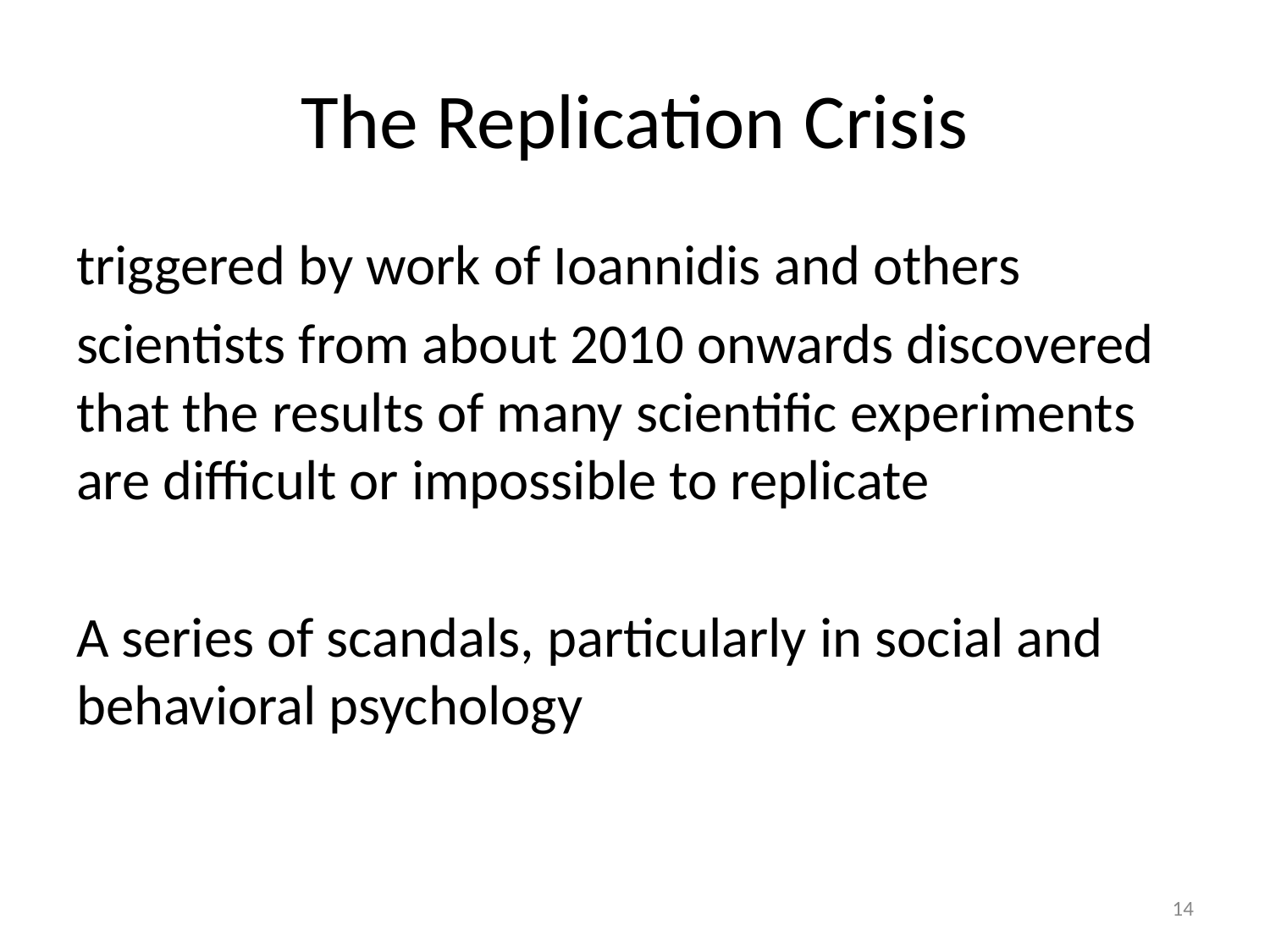

# The Replication Crisis
triggered by work of Ioannidis and others
scientists from about 2010 onwards discovered that the results of many scientific experiments are difficult or impossible to replicate

A series of scandals, particularly in social and behavioral psychology

14